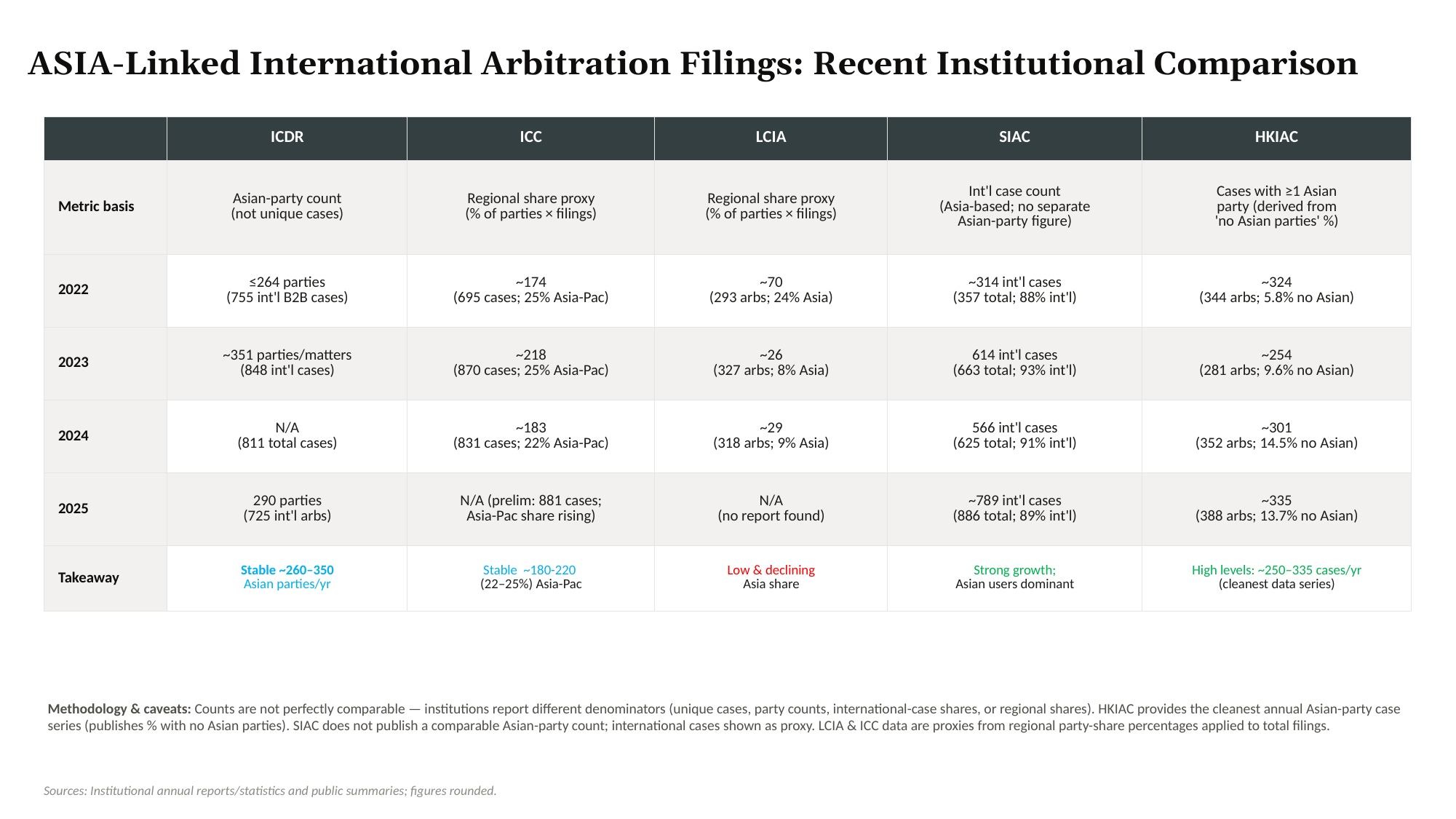

ASIA-Linked International Arbitration Filings: Recent Institutional Comparison
|  | ICDR | ICC | LCIA | SIAC | HKIAC |
| --- | --- | --- | --- | --- | --- |
| Metric basis | Asian-party count (not unique cases) | Regional share proxy (% of parties × filings) | Regional share proxy (% of parties × filings) | Int'l case count (Asia-based; no separate Asian-party figure) | Cases with ≥1 Asian party (derived from 'no Asian parties' %) |
| 2022 | ≤264 parties (755 int'l B2B cases) | ~174 (695 cases; 25% Asia-Pac) | ~70 (293 arbs; 24% Asia) | ~314 int'l cases (357 total; 88% int'l) | ~324 (344 arbs; 5.8% no Asian) |
| 2023 | ~351 parties/matters (848 int'l cases) | ~218 (870 cases; 25% Asia-Pac) | ~26 (327 arbs; 8% Asia) | 614 int'l cases (663 total; 93% int'l) | ~254 (281 arbs; 9.6% no Asian) |
| 2024 | N/A (811 total cases) | ~183 (831 cases; 22% Asia-Pac) | ~29 (318 arbs; 9% Asia) | 566 int'l cases (625 total; 91% int'l) | ~301 (352 arbs; 14.5% no Asian) |
| 2025 | 290 parties (725 int'l arbs) | N/A (prelim: 881 cases; Asia-Pac share rising) | N/A (no report found) | ~789 int'l cases (886 total; 89% int'l) | ~335 (388 arbs; 13.7% no Asian) |
| Takeaway | Stable ~260–350 Asian parties/yr | Stable ~180-220 (22–25%) Asia-Pac | Low & declining Asia share | Strong growth; Asian users dominant | High levels: ~250–335 cases/yr (cleanest data series) |
Methodology & caveats: Counts are not perfectly comparable — institutions report different denominators (unique cases, party counts, international-case shares, or regional shares). HKIAC provides the cleanest annual Asian-party case series (publishes % with no Asian parties). SIAC does not publish a comparable Asian-party count; international cases shown as proxy. LCIA & ICC data are proxies from regional party-share percentages applied to total filings.
Sources: Institutional annual reports/statistics and public summaries; figures rounded.